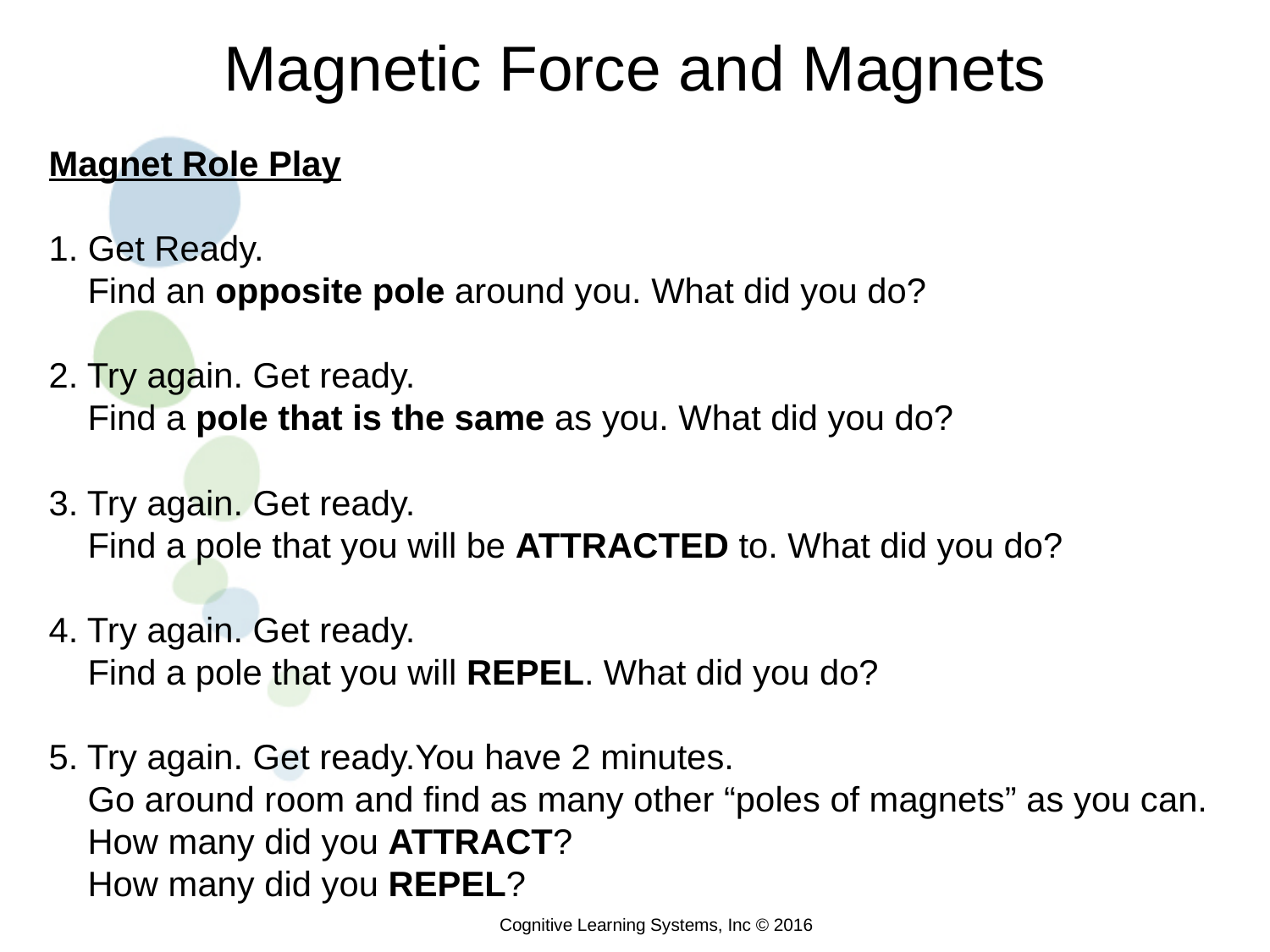

Magnetic Force and Magnets
Magnet Role Play

1. Get Ready.
    Find an opposite pole around you. What did you do?

2. Try again. Get ready.
    Find a pole that is the same as you. What did you do?

3. Try again. Get ready.
    Find a pole that you will be ATTRACTED to. What did you do?

4. Try again. Get ready.
    Find a pole that you will REPEL. What did you do?

5. Try again. Get ready.You have 2 minutes.
    Go around room and find as many other “poles of magnets” as you can.
    How many did you ATTRACT?
    How many did you REPEL?

Cognitive Learning Systems, Inc © 2016